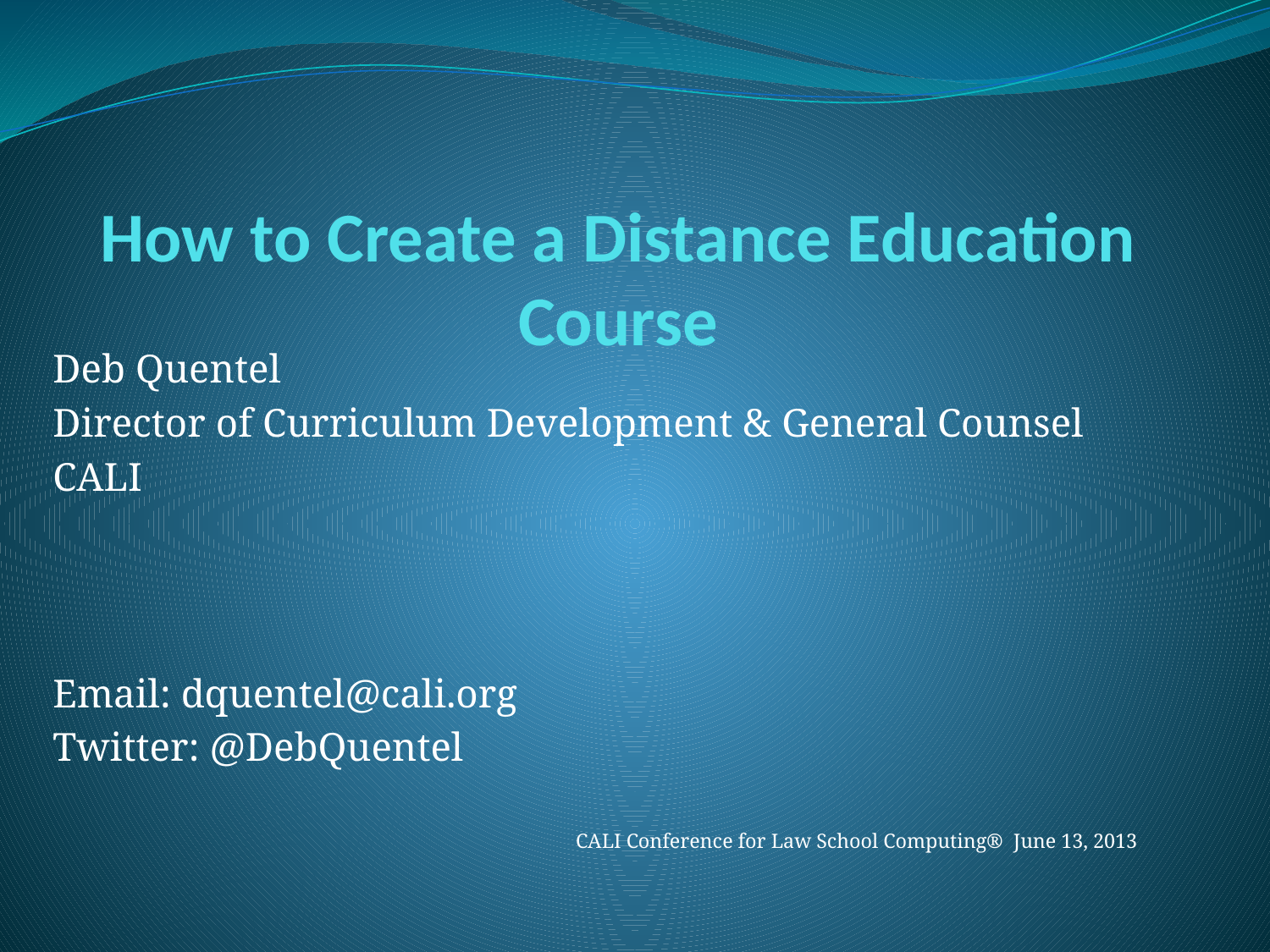

# How to Create a Distance Education Course
Deb Quentel
Director of Curriculum Development & General Counsel
CALI

Email: dquentel@cali.org
Twitter: @DebQuentel

CALI Conference for Law School Computing®  June 13, 2013